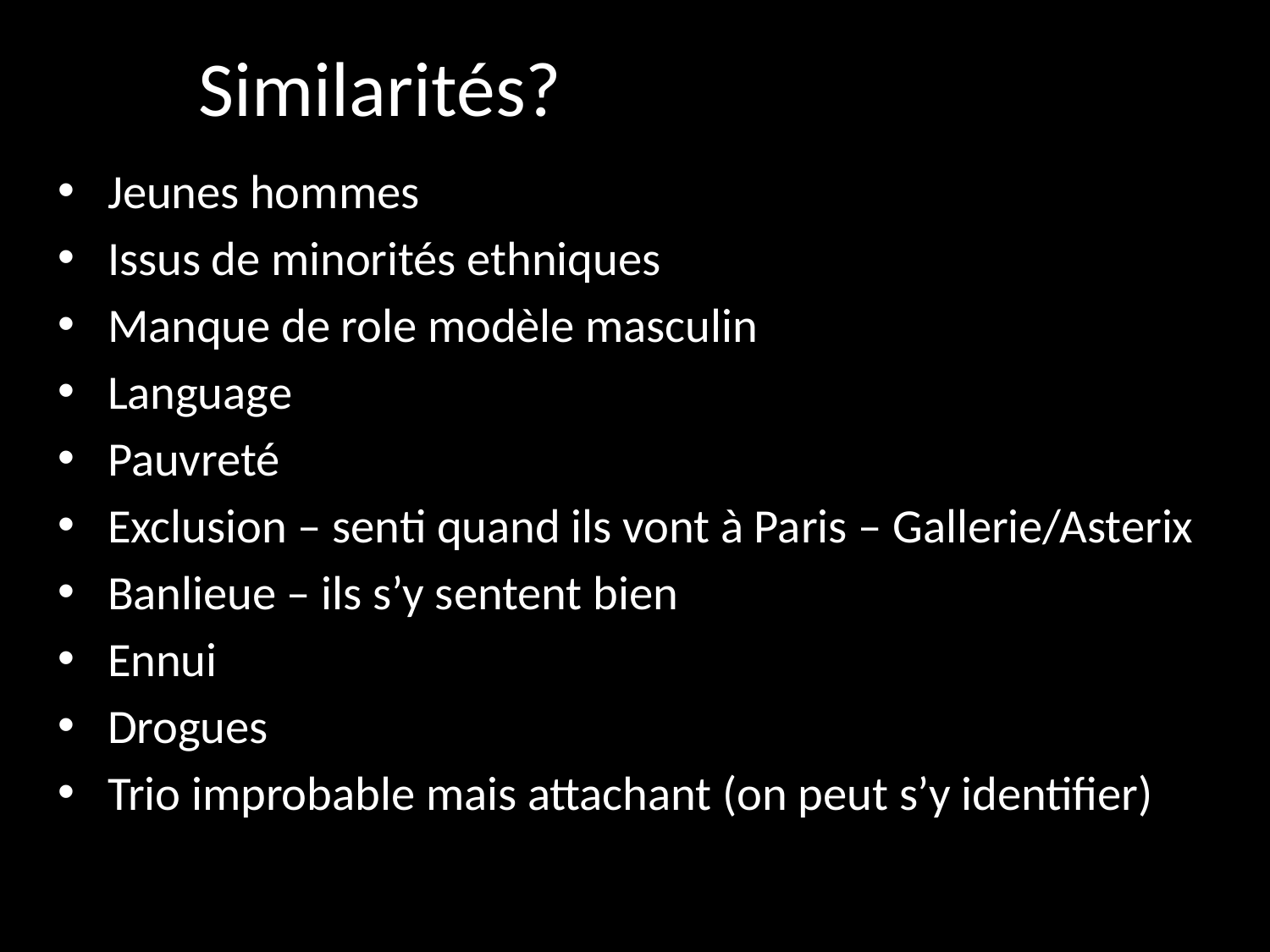

# Similarités?
Jeunes hommes
Issus de minorités ethniques
Manque de role modèle masculin
Language
Pauvreté
Exclusion – senti quand ils vont à Paris – Gallerie/Asterix
Banlieue – ils s’y sentent bien
Ennui
Drogues
Trio improbable mais attachant (on peut s’y identifier)